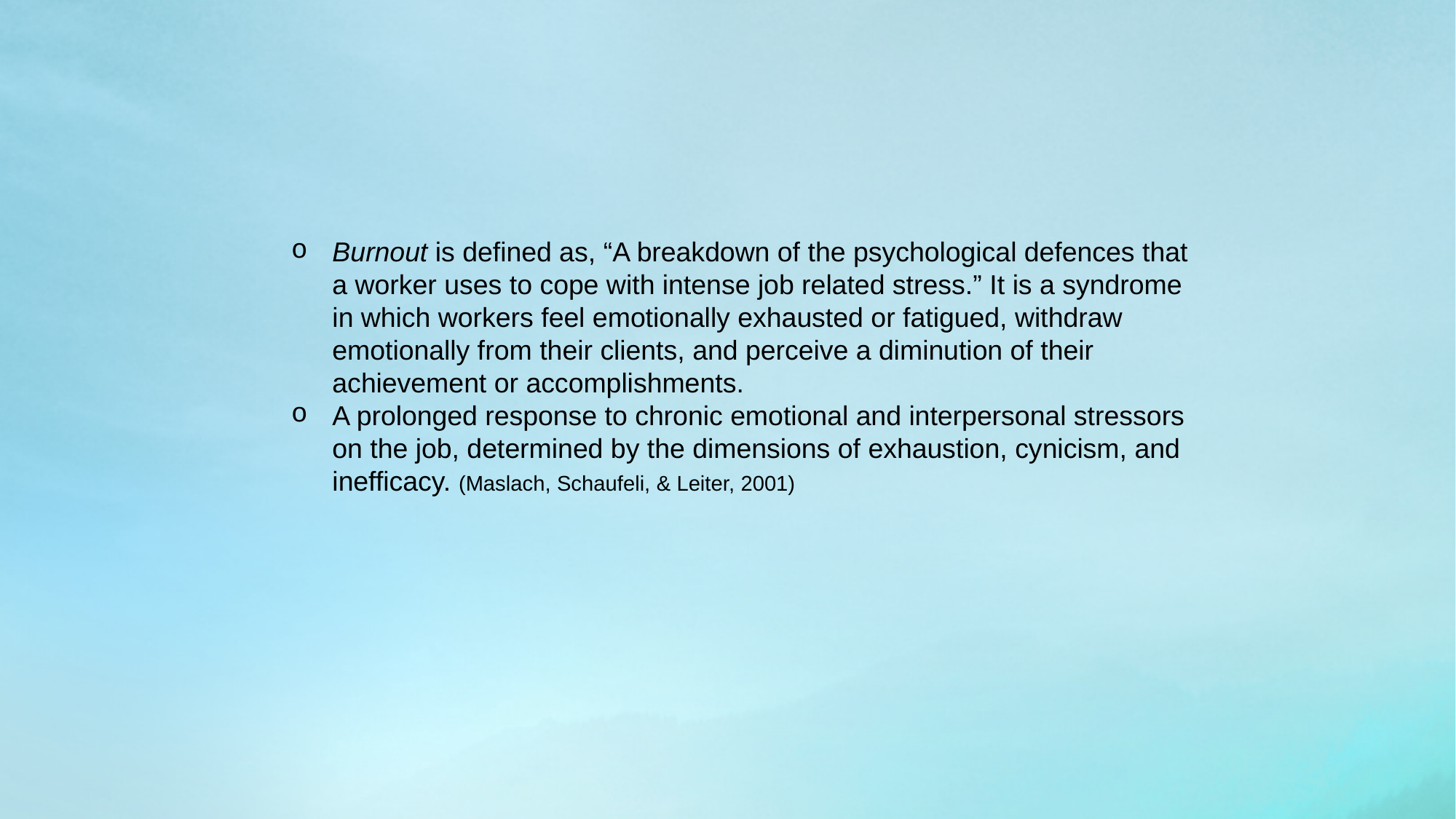

Burnout is defined as, “A breakdown of the psychological defences that a worker uses to cope with intense job related stress.” It is a syndrome in which workers feel emotionally exhausted or fatigued, withdraw emotionally from their clients, and perceive a diminution of their achievement or accomplishments.
A prolonged response to chronic emotional and interpersonal stressors on the job, determined by the dimensions of exhaustion, cynicism, and inefficacy. (Maslach, Schaufeli, & Leiter, 2001)